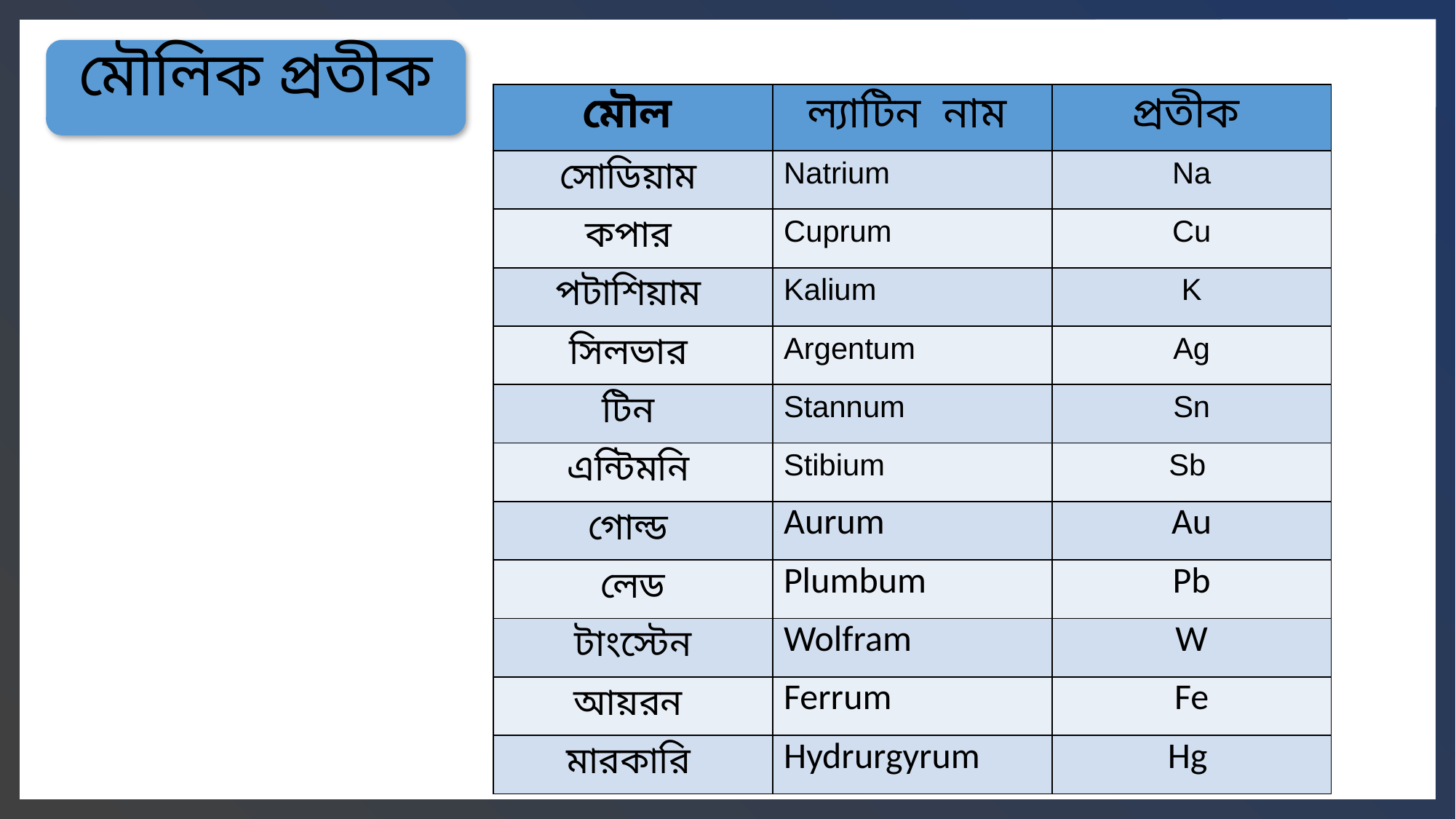

মৌলিক প্রতীক

| মৌল | ল্যাটিন নাম | প্রতীক |
| --- | --- | --- |
| সোডিয়াম | Natrium | Na |
| কপার | Cuprum | Cu |
| পটাশিয়াম | Kalium | K |
| সিলভার | Argentum | Ag |
| টিন | Stannum | Sn |
| এন্টিমনি | Stibium | Sb |
| গোল্ড | Aurum | Au |
| লেড | Plumbum | Pb |
| টাংস্টেন | Wolfram | W |
| আয়রন | Ferrum | Fe |
| মারকারি | Hydrurgyrum | Hg |